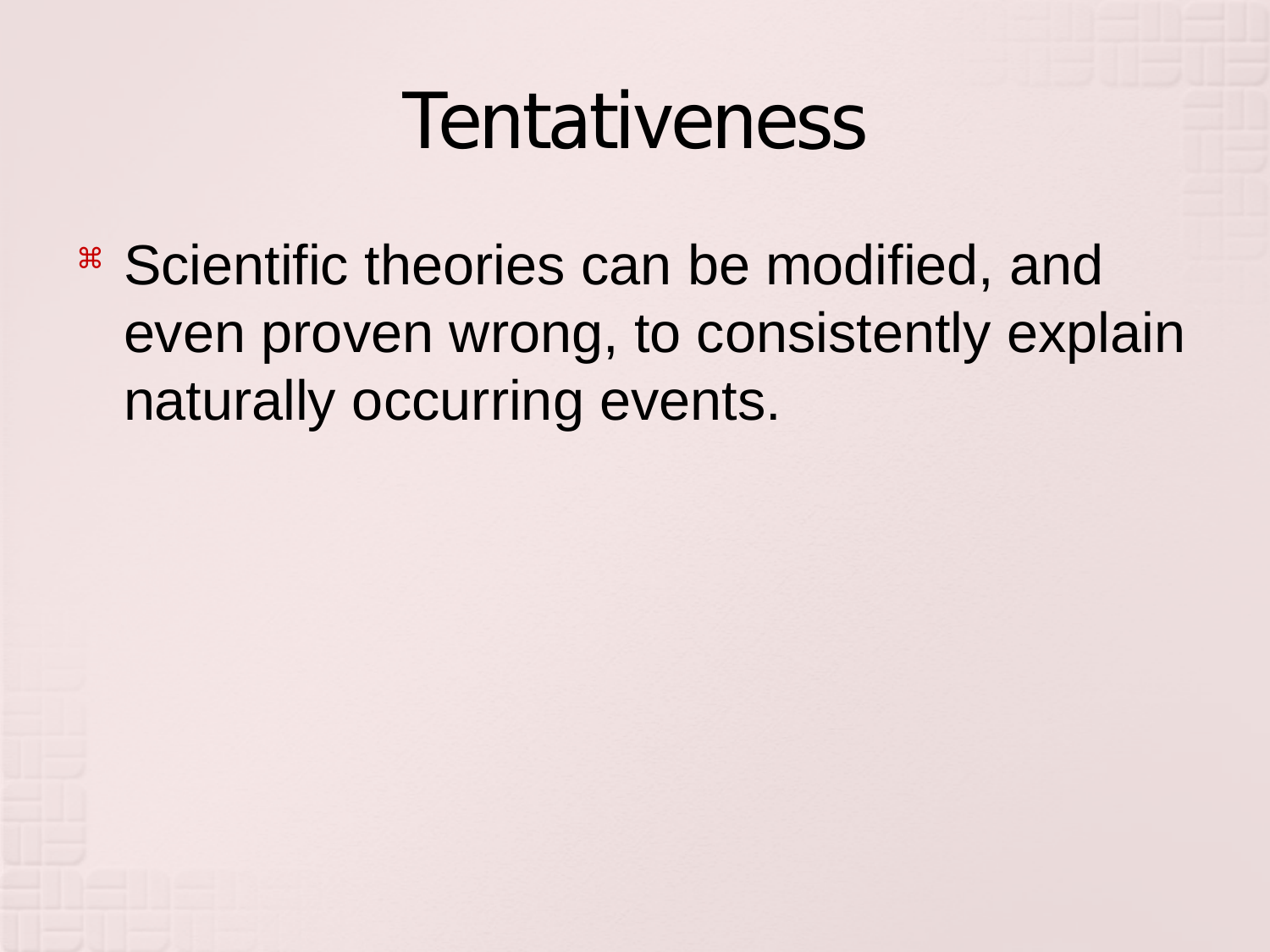

# Tentativeness
Scientific theories can be modified, and even proven wrong, to consistently explain naturally occurring events.